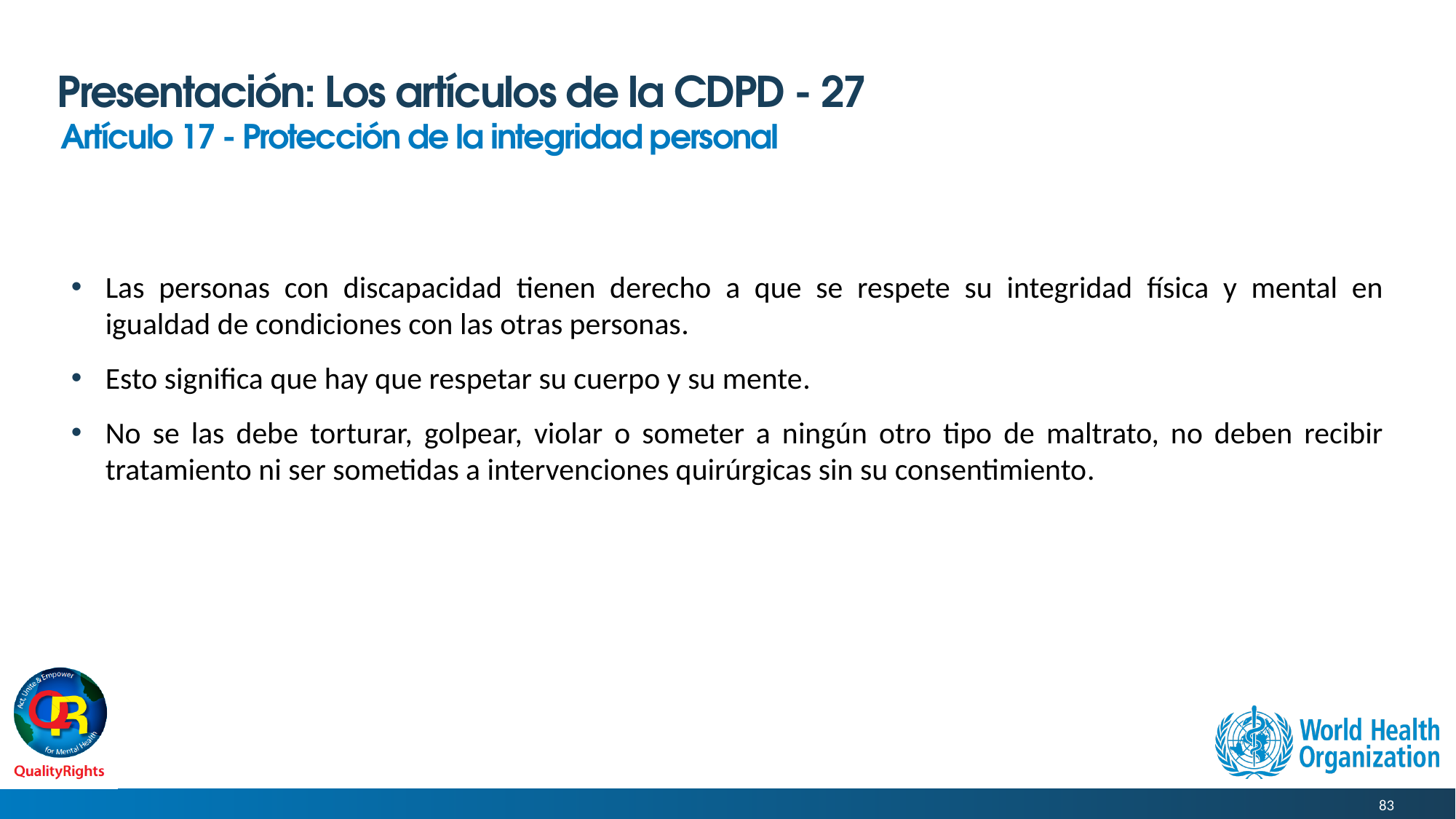

# Presentación: Los artículos de la CDPD - 27
Artículo 17 - Protección de la integridad personal

Las personas con discapacidad tienen derecho a que se respete su integridad física y mental en igualdad de condiciones con las otras personas.
Esto significa que hay que respetar su cuerpo y su mente.
No se las debe torturar, golpear, violar o someter a ningún otro tipo de maltrato, no deben recibir tratamiento ni ser sometidas a intervenciones quirúrgicas sin su consentimiento.